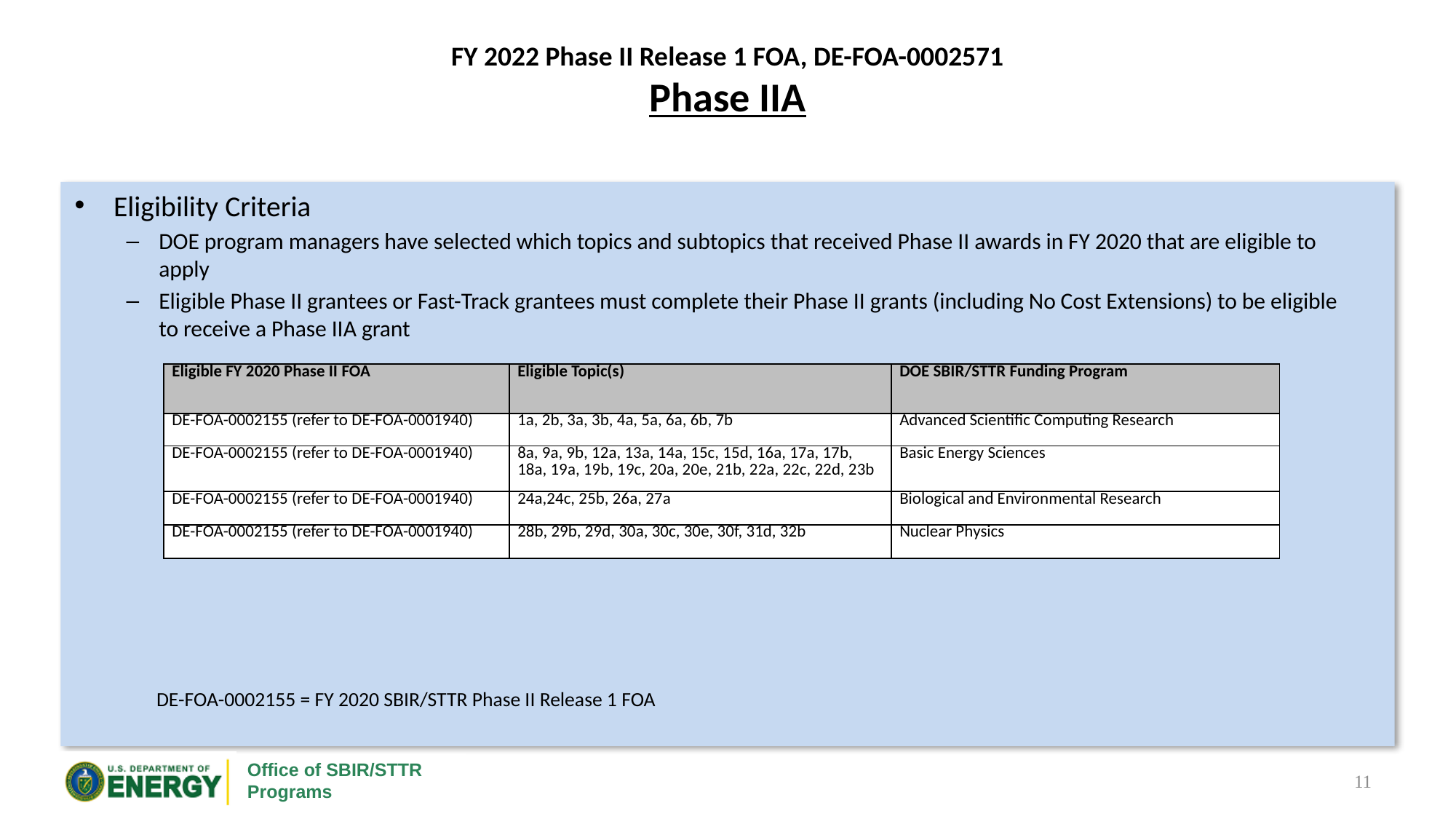

# FY 2022 Phase II Release 1 FOA, DE-FOA-0002571 Phase IIA
Eligibility Criteria
DOE program managers have selected which topics and subtopics that received Phase II awards in FY 2020 that are eligible to apply
Eligible Phase II grantees or Fast-Track grantees must complete their Phase II grants (including No Cost Extensions) to be eligible to receive a Phase IIA grant

                  DE-FOA-0002155 = FY 2020 SBIR/STTR Phase II Release 1 FOA

| Eligible FY 2020 Phase II FOA | Eligible Topic(s) | DOE SBIR/STTR Funding Program |
| --- | --- | --- |
| DE-FOA-0002155 (refer to DE-FOA-0001940) | 1a, 2b, 3a, 3b, 4a, 5a, 6a, 6b, 7b | Advanced Scientific Computing Research |
| DE-FOA-0002155 (refer to DE-FOA-0001940) | 8a, 9a, 9b, 12a, 13a, 14a, 15c, 15d, 16a, 17a, 17b, 18a, 19a, 19b, 19c, 20a, 20e, 21b, 22a, 22c, 22d, 23b | Basic Energy Sciences |
| DE-FOA-0002155 (refer to DE-FOA-0001940) | 24a,24c, 25b, 26a, 27a | Biological and Environmental Research |
| DE-FOA-0002155 (refer to DE-FOA-0001940) | 28b, 29b, 29d, 30a, 30c, 30e, 30f, 31d, 32b | Nuclear Physics |
11